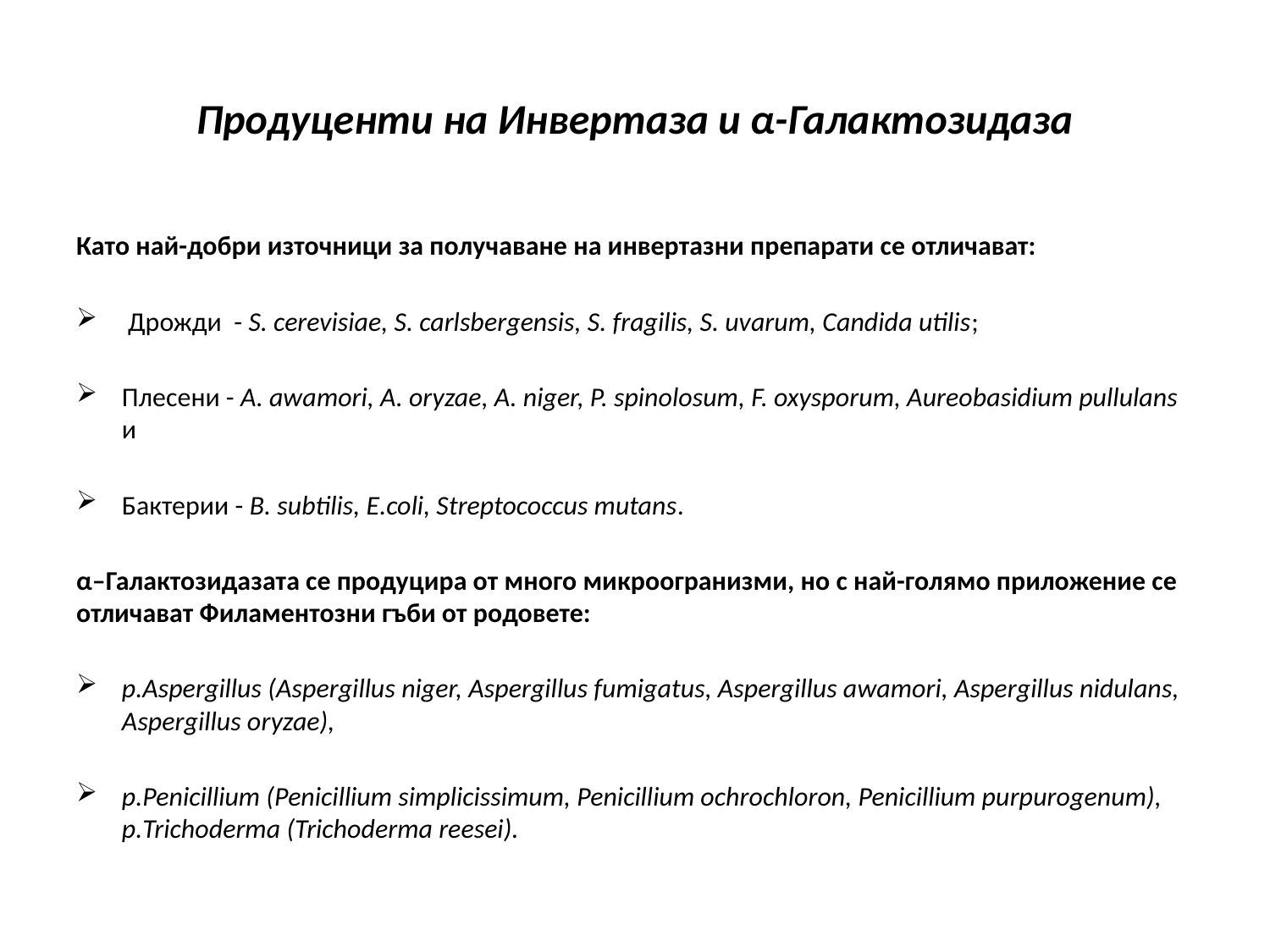

# Продуценти на Инвертаза и α-Галактозидаза
Като най-добри източници за получаване на инвертазни препарати се отличават:

 Дрожди  - S. cerevisiae, S. carlsbergensis, S. fragilis, S. uvarum, Candida utilis;

Плесени - A. awamori, A. oryzae, A. niger, P. spinolosum, F. oxysporum, Aureobasidium pullulans и

Бактерии - B. subtilis, E.coli, Streptococcus mutans.

α–Галактозидазата се продуцира от много микроогранизми, но с най-голямо приложение се отличават Филаментозни гъби от родовете:

р.Aspergillus (Aspergillus niger, Аspergillus fumigatus, Aspergillus awamori, Aspergillus nidulans, Aspergillus oryzae),

p.Penicillium (Penicillium simplicissimum, Penicillium ochrochloron, Penicillium purpurogenum), р.Trichoderma (Trichoderma reesei).